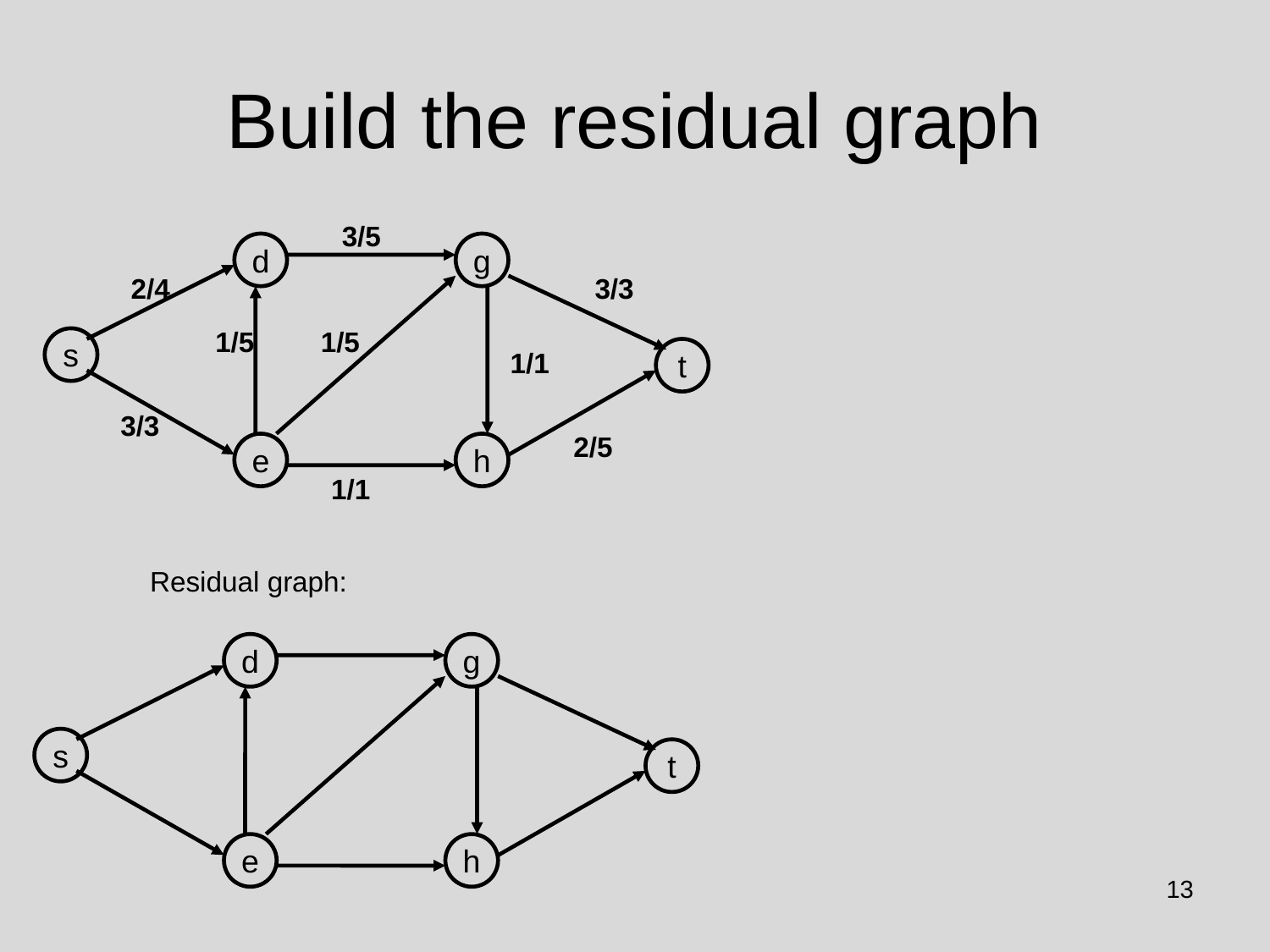

# Build the residual graph
3/5

d
g

2/4
3/3

1/5
1/5
s
1/1
t

3/3
2/5
e
h

1/1
Residual graph:
d
g

s
t

e
h

13